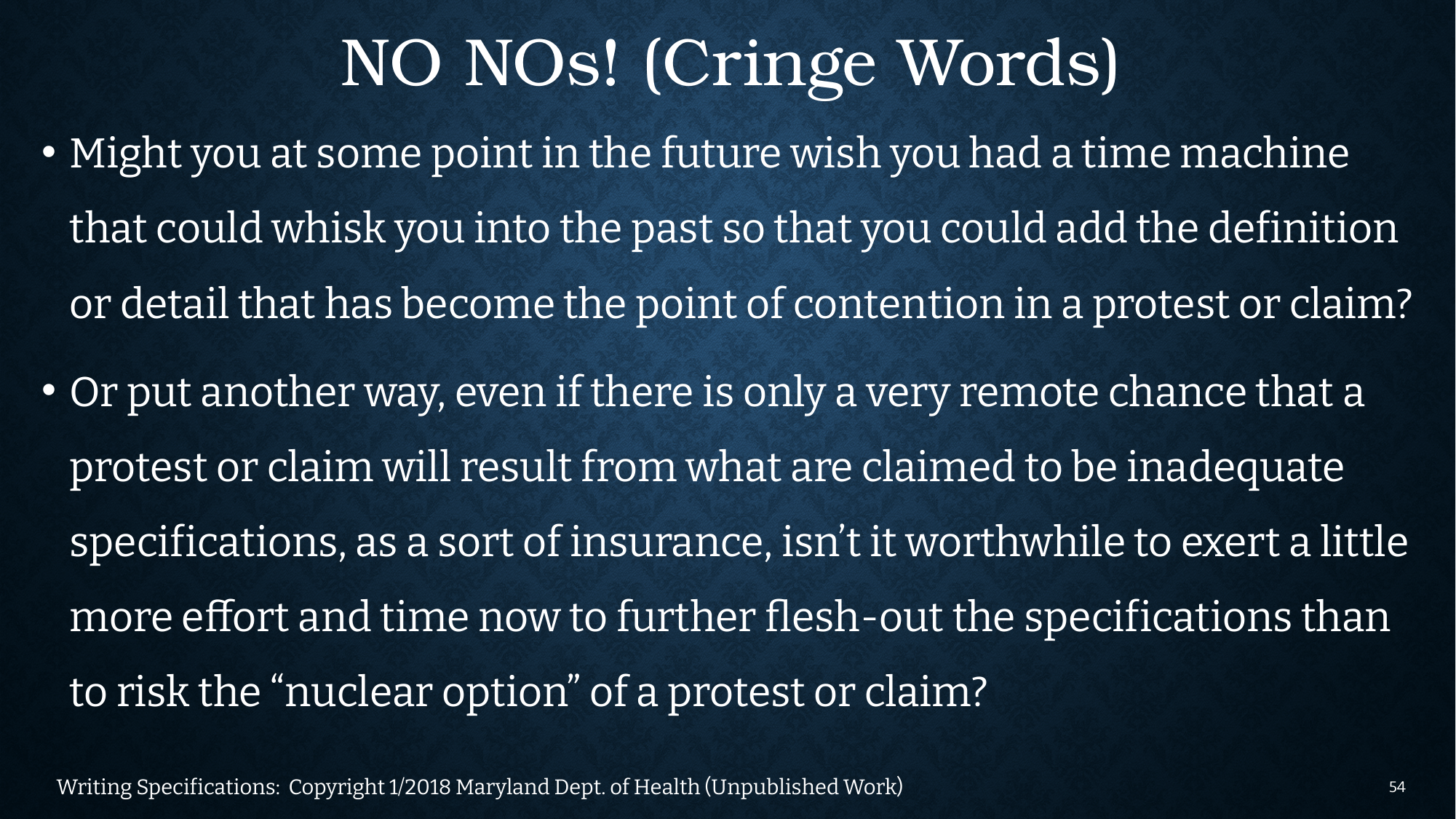

# No nos! (Cringe Words)
Might you at some point in the future wish you had a time machine that could whisk you into the past so that you could add the definition or detail that has become the point of contention in a protest or claim?
Or put another way, even if there is only a very remote chance that a protest or claim will result from what are claimed to be inadequate specifications, as a sort of insurance, isn’t it worthwhile to exert a little more effort and time now to further flesh-out the specifications than to risk the “nuclear option” of a protest or claim?
Writing Specifications:  Copyright 1/2018 Maryland Dept. of Health (Unpublished Work)
54